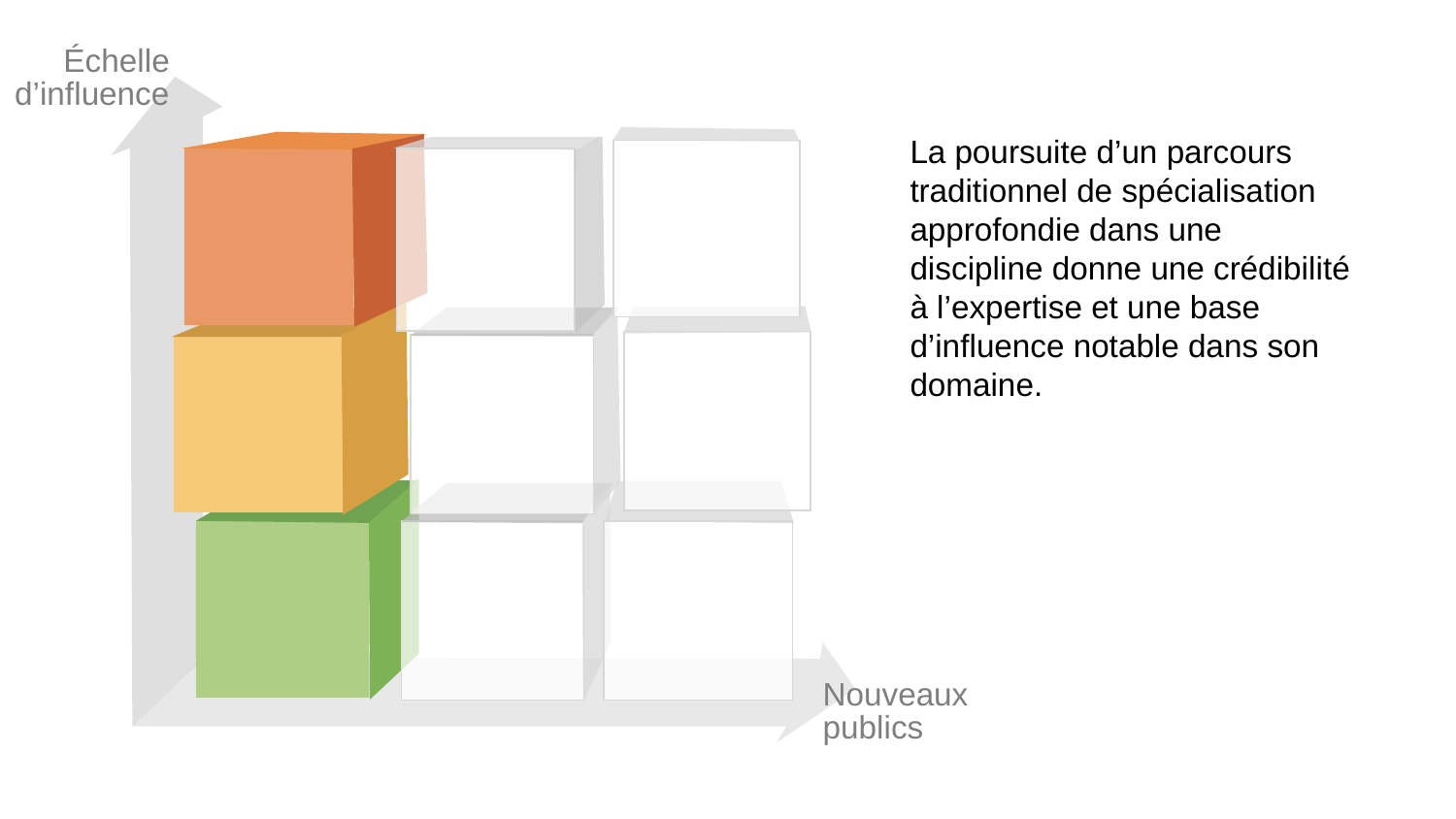

Échelle d’influence

La poursuite d’un parcours traditionnel de spécialisation approfondie dans une discipline donne une crédibilité à l’expertise et une base d’influence notable dans son domaine.

# Nouveaux publics